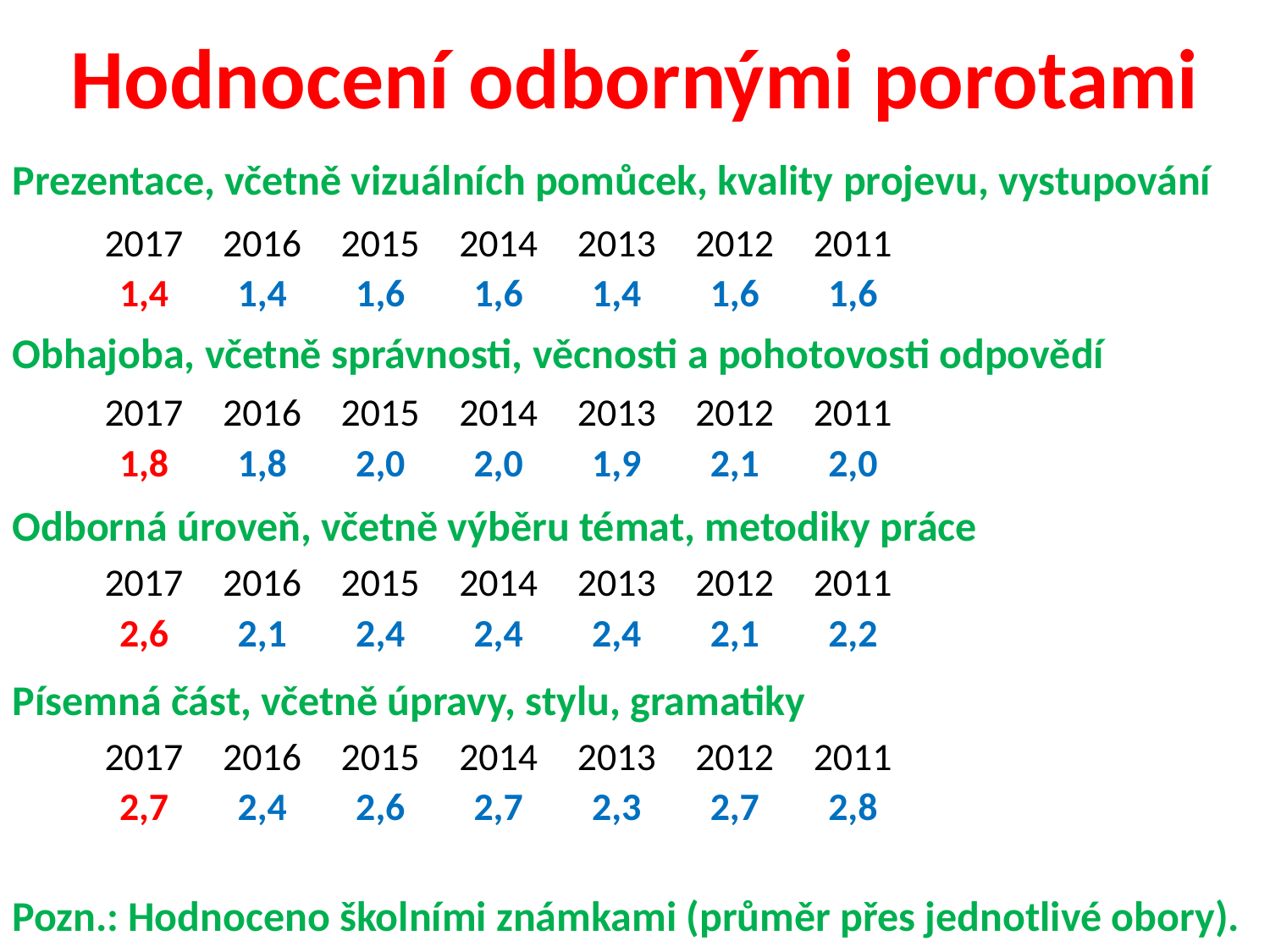

Hodnocení odbornými porotami
Prezentace, včetně vizuálních pomůcek, kvality projevu, vystupování

Obhajoba, včetně správnosti, věcnosti a pohotovosti odpovědí

Odborná úroveň, včetně výběru témat, metodiky práce

Písemná část, včetně úpravy, stylu, gramatiky

Pozn.: Hodnoceno školními známkami (průměr přes jednotlivé obory).

| 2017 | 2016 | 2015 | 2014 | 2013 | 2012 | 2011 |
| --- | --- | --- | --- | --- | --- | --- |
| 1,4 | 1,4 | 1,6 | 1,6 | 1,4 | 1,6 | 1,6 |
| 2017 | 2016 | 2015 | 2014 | 2013 | 2012 | 2011 |
| --- | --- | --- | --- | --- | --- | --- |
| 1,8 | 1,8 | 2,0 | 2,0 | 1,9 | 2,1 | 2,0 |
| 2017 | 2016 | 2015 | 2014 | 2013 | 2012 | 2011 |
| --- | --- | --- | --- | --- | --- | --- |
| 2,6 | 2,1 | 2,4 | 2,4 | 2,4 | 2,1 | 2,2 |
| 2017 | 2016 | 2015 | 2014 | 2013 | 2012 | 2011 |
| --- | --- | --- | --- | --- | --- | --- |
| 2,7 | 2,4 | 2,6 | 2,7 | 2,3 | 2,7 | 2,8 |